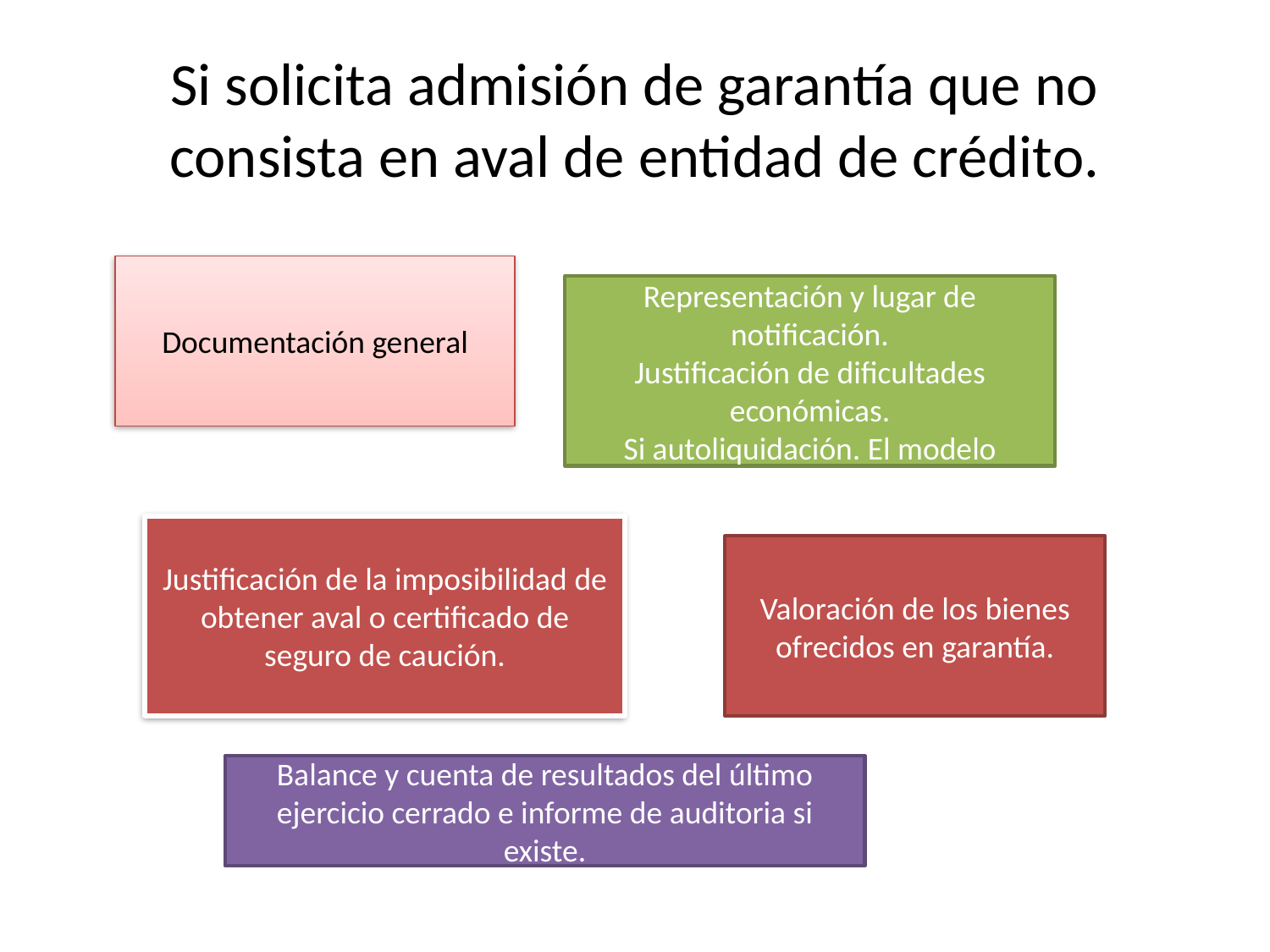

# Si solicita admisión de garantía que no consista en aval de entidad de crédito.

Documentación general
Representación y lugar de notificación.
Justificación de dificultades económicas.
Si autoliquidación. El modelo
Justificación de la imposibilidad de obtener aval o certificado de seguro de caución.
Valoración de los bienes ofrecidos en garantía.
Balance y cuenta de resultados del último ejercicio cerrado e informe de auditoria si existe.